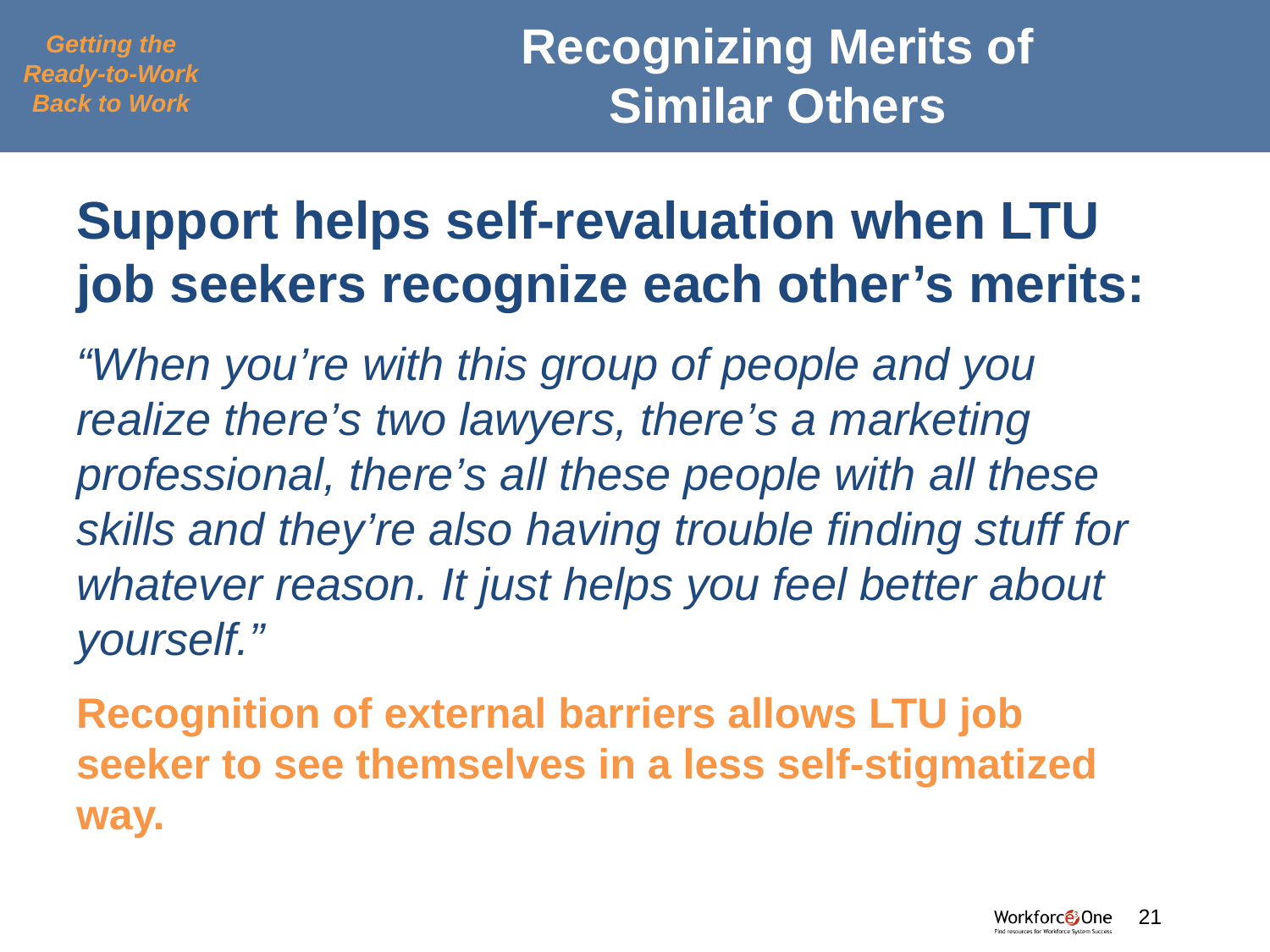

# Recognizing Merits of Similar Others
Getting the Ready-to-Work Back to Work
Support helps self-revaluation when LTU job seekers recognize each other’s merits:
“When you’re with this group of people and you realize there’s two lawyers, there’s a marketing professional, there’s all these people with all these skills and they’re also having trouble finding stuff for whatever reason. It just helps you feel better about yourself.”
Recognition of external barriers allows LTU job seeker to see themselves in a less self-stigmatized way.

#
21